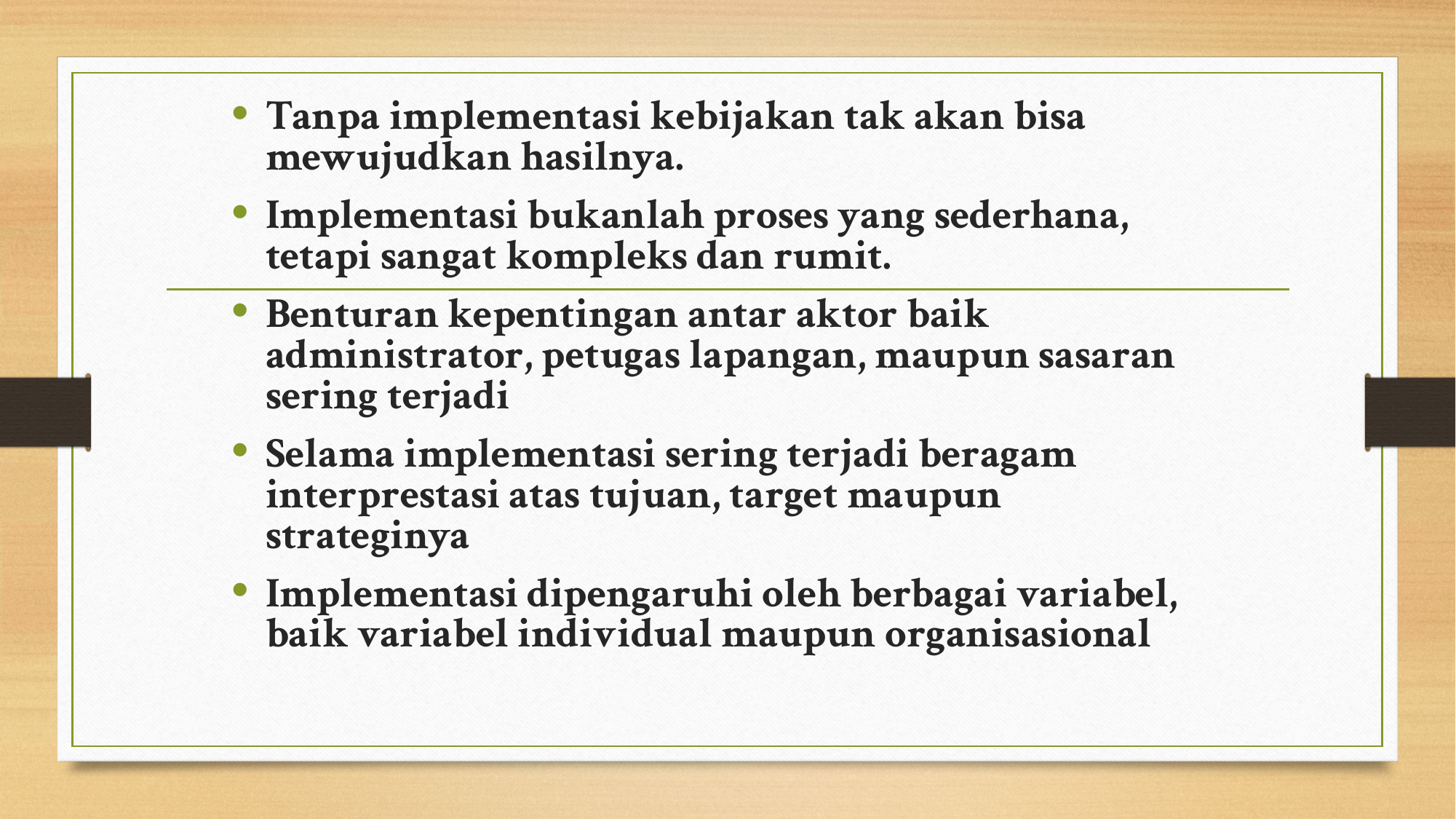

Tanpa implementasi kebijakan tak akan bisa mewujudkan hasilnya.
Implementasi bukanlah proses yang sederhana, tetapi sangat kompleks dan rumit.
Benturan kepentingan antar aktor baik administrator, petugas lapangan, maupun sasaran sering terjadi
Selama implementasi sering terjadi beragam interprestasi atas tujuan, target maupun strateginya
Implementasi dipengaruhi oleh berbagai variabel, baik variabel individual maupun organisasional